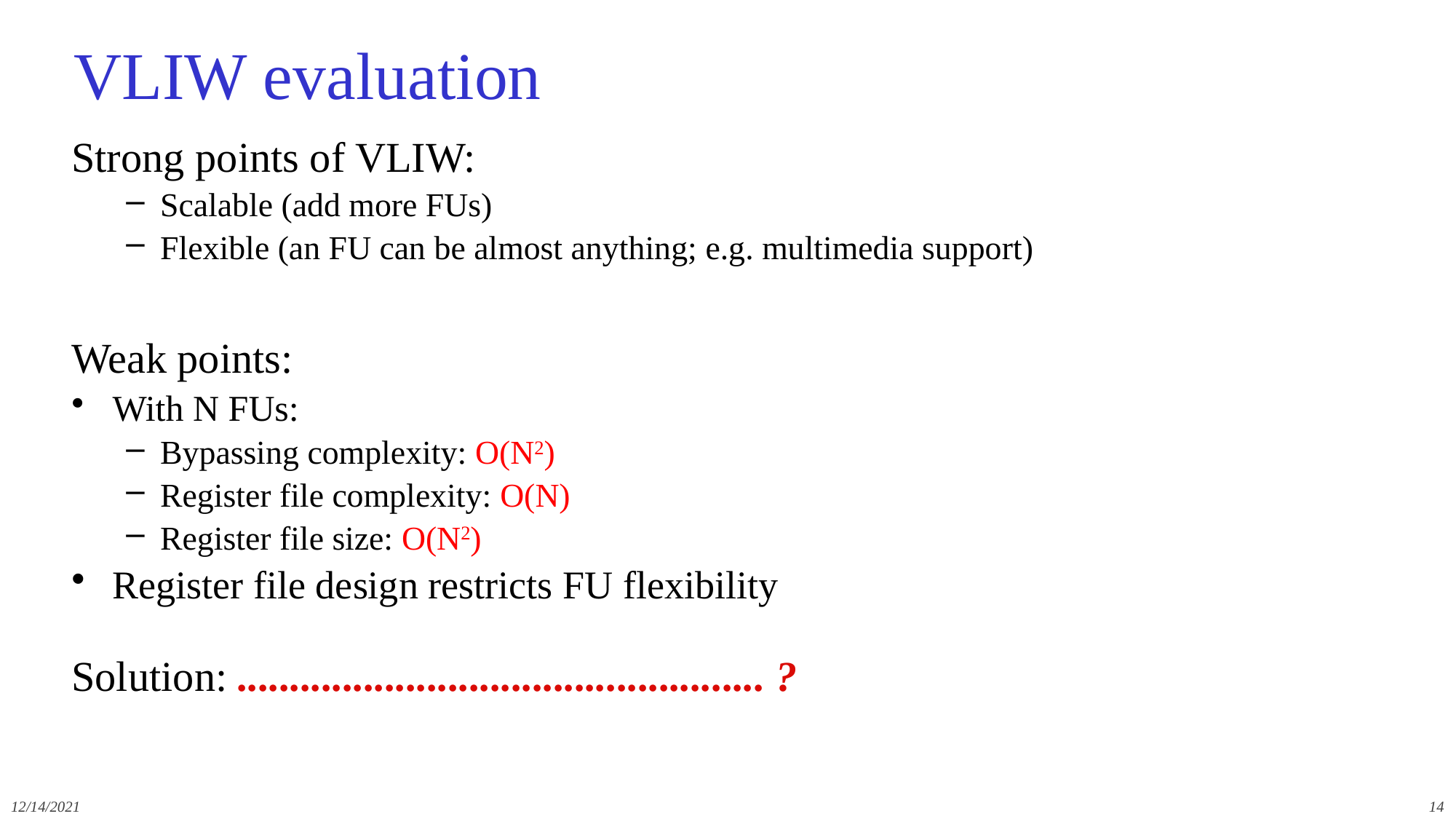

# VLIW evaluation
Strong points of VLIW:
Scalable (add more FUs)
Flexible (an FU can be almost anything; e.g. multimedia support)

Weak points:
With N FUs:
Bypassing complexity: O(N2)
Register file complexity: O(N)
Register file size: O(N2)
Register file design restricts FU flexibility

Solution: .................................................. ?
12/14/2021
14